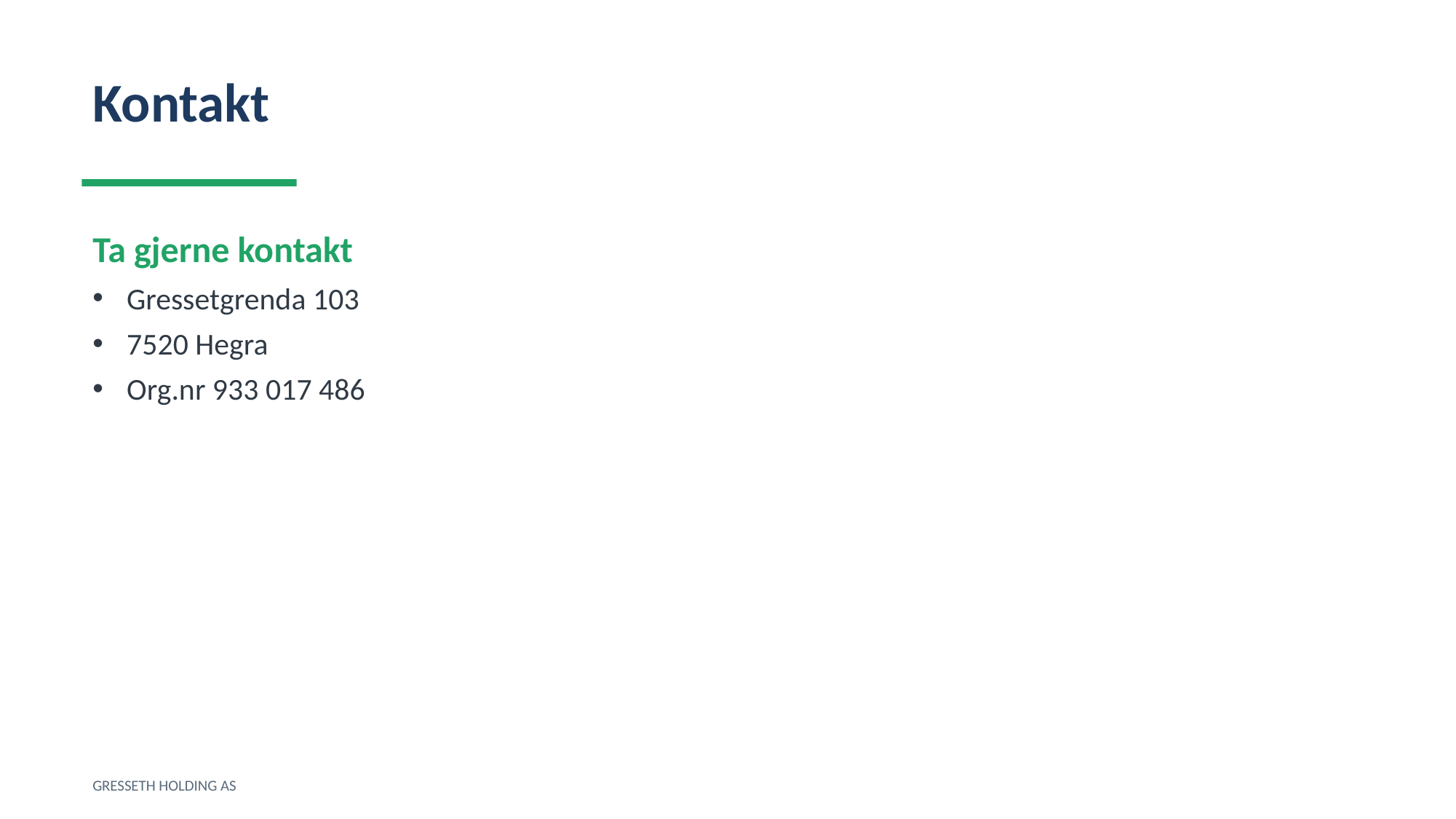

Kontakt

Ta gjerne kontakt
Gressetgrenda 103
7520 Hegra
Org.nr 933 017 486
GRESSETH HOLDING AS